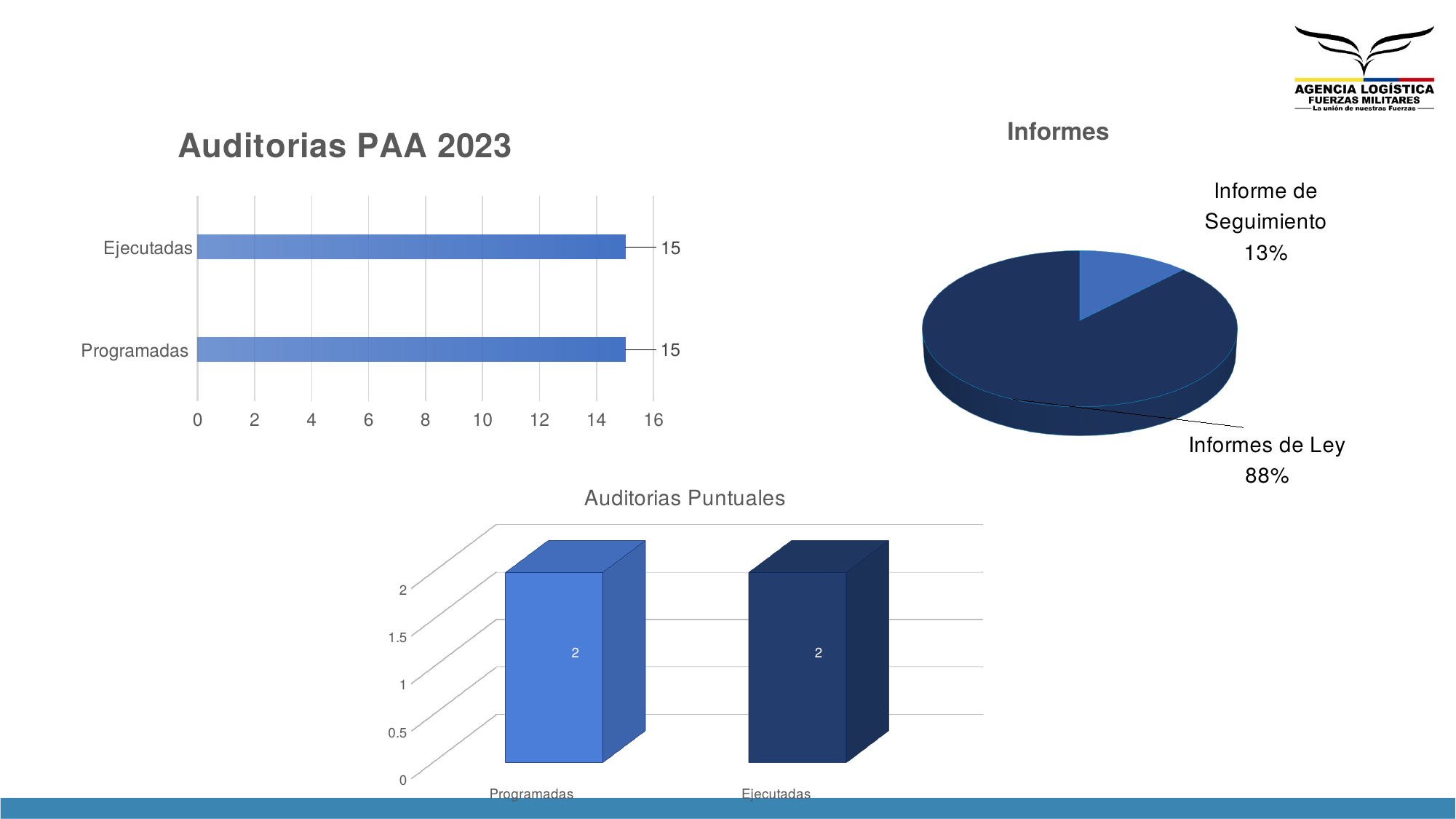

[unsupported chart]

### Chart: Auditorias PAA 2023

| Category |  |
|---|---|
| Programadas  | 15.0 |
| Ejecutadas | 15.0 |

[unsupported chart]